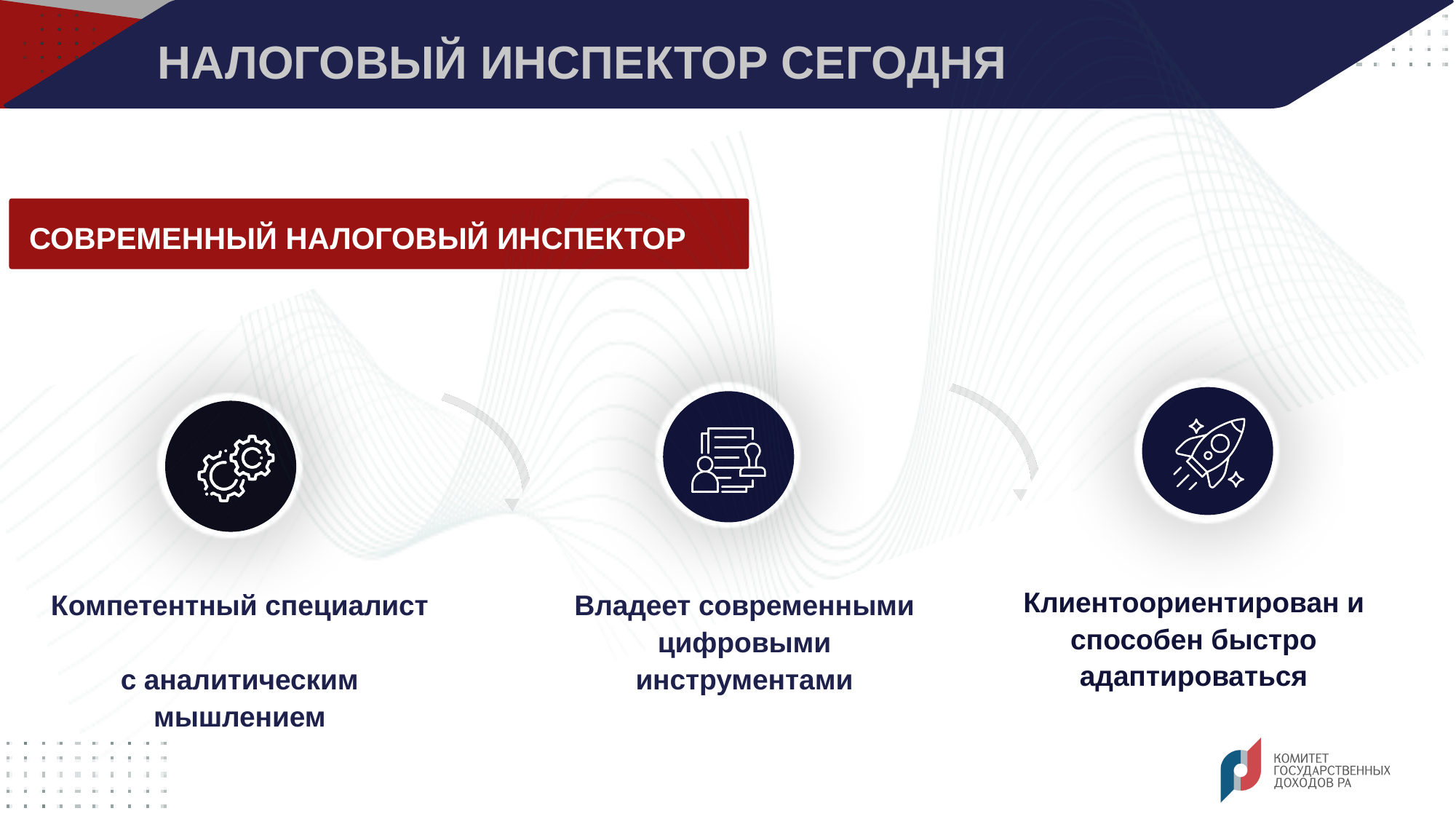

НАЛОГОВЫЙ ИНСПЕКТОР СЕГОДНЯ

СОВРЕМЕННЫЙ НАЛОГОВЫЙ ИНСПЕКТОР
Клиентоориентирован и способен быстро адаптироваться
Компетентный специалист
с аналитическим мышлением
Владеет современными цифровыми инструментами